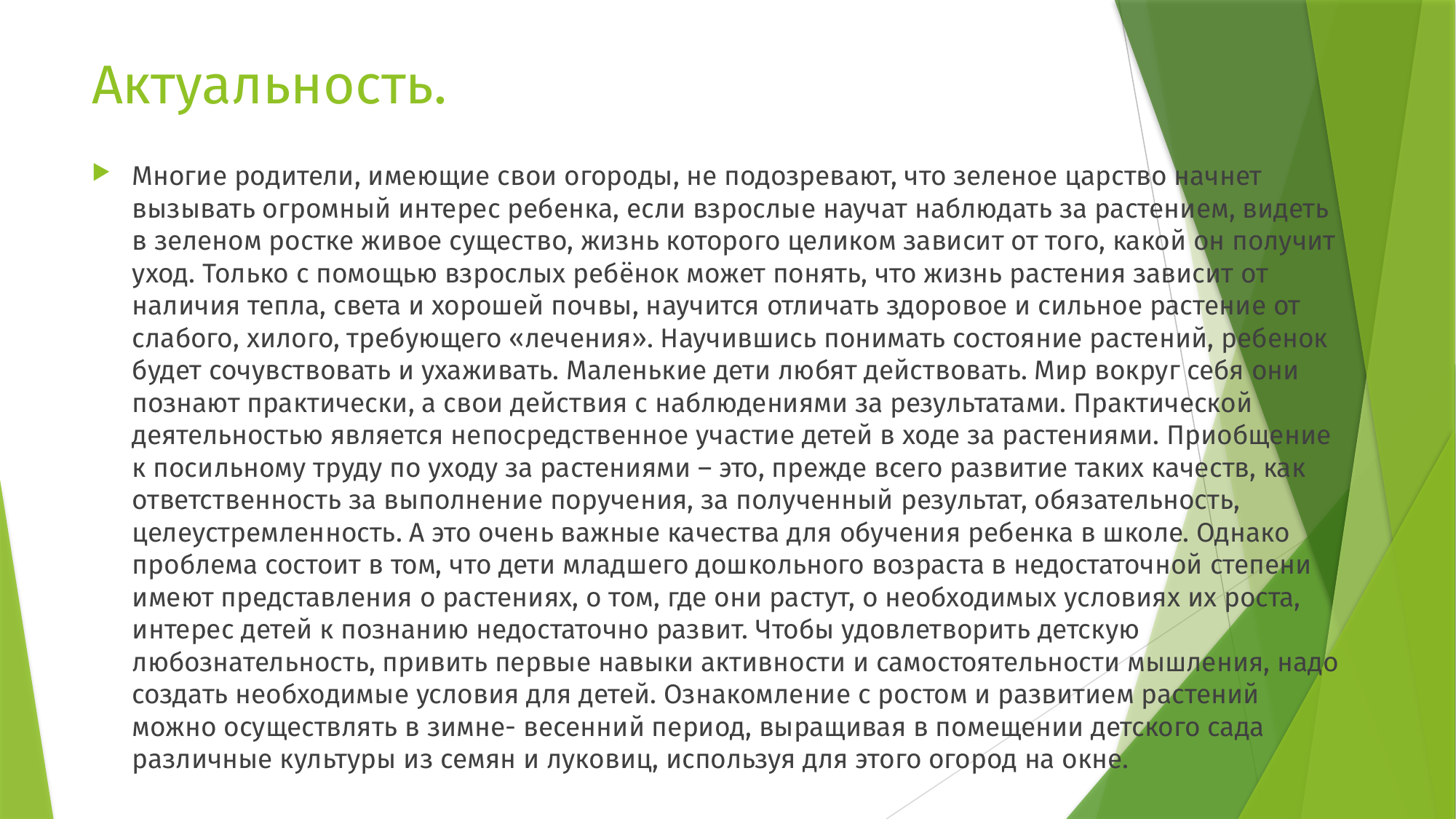

# Актуальность.
Многие родители, имеющие свои огороды, не подозревают, что зеленое царство начнет вызывать огромный интерес ребенка, если взрослые научат наблюдать за растением, видеть в зеленом ростке живое существо, жизнь которого целиком зависит от того, какой он получит уход. Только с помощью взрослых ребёнок может понять, что жизнь растения зависит от наличия тепла, света и хорошей почвы, научится отличать здоровое и сильное растение от слабого, хилого, требующего «лечения». Научившись понимать состояние растений, ребенок будет сочувствовать и ухаживать. Маленькие дети любят действовать. Мир вокруг себя они познают практически, а свои действия с наблюдениями за результатами. Практической деятельностью является непосредственное участие детей в ходе за растениями. Приобщение к посильному труду по уходу за растениями – это, прежде всего развитие таких качеств, как ответственность за выполнение поручения, за полученный результат, обязательность, целеустремленность. А это очень важные качества для обучения ребенка в школе. Однако проблема состоит в том, что дети младшего дошкольного возраста в недостаточной степени имеют представления о растениях, о том, где они растут, о необходимых условиях их роста, интерес детей к познанию недостаточно развит. Чтобы удовлетворить детскую любознательность, привить первые навыки активности и самостоятельности мышления, надо создать необходимые условия для детей. Ознакомление с ростом и развитием растений можно осуществлять в зимне- весенний период, выращивая в помещении детского сада различные культуры из семян и луковиц, используя для этого огород на окне.